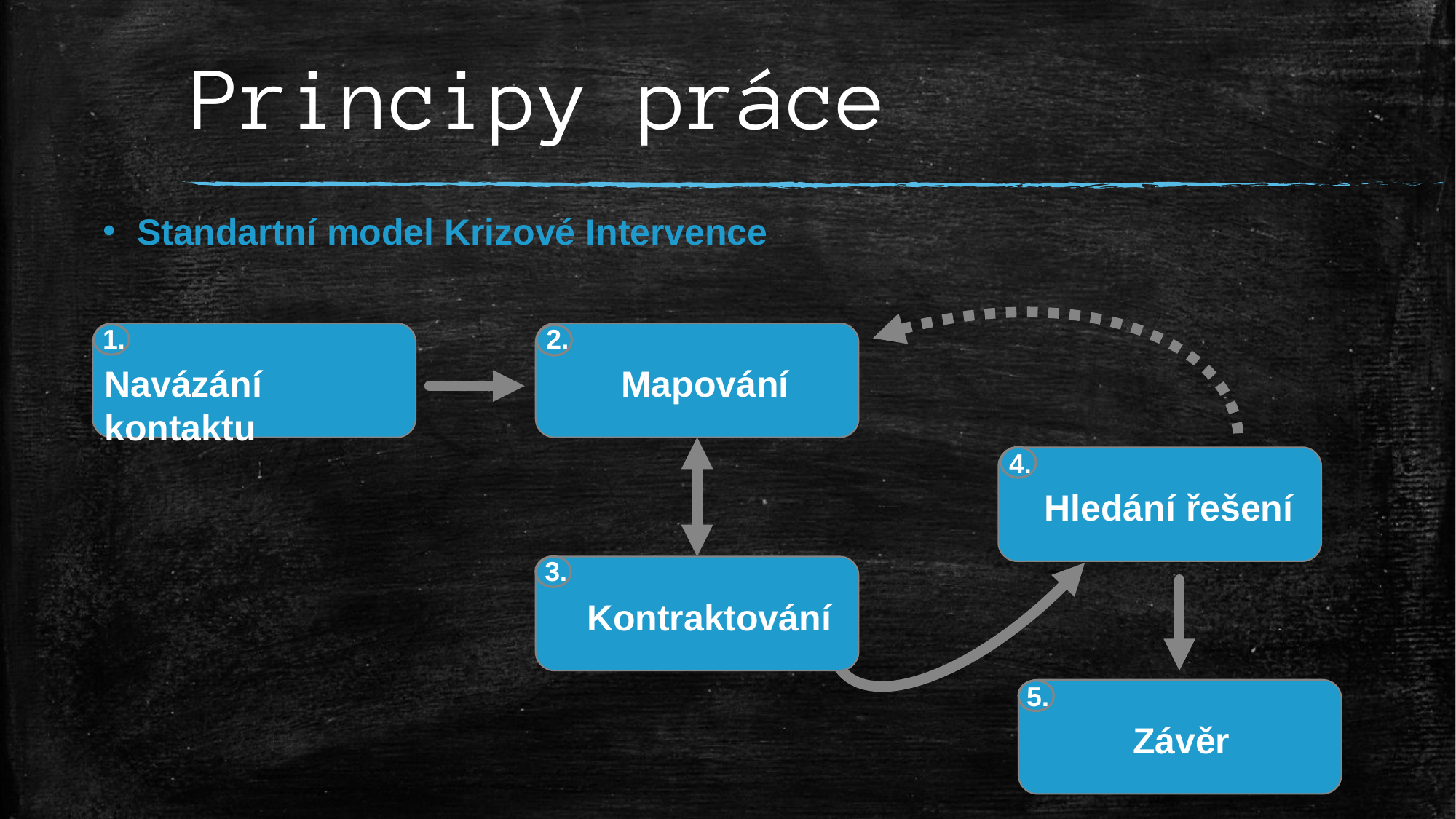

# Principy práce
Standartní model Krizové Intervence
1.
2.

Mapování
Navázání kontaktu

4.

Hledání řešení
3.

Kontraktování
5.

Závěr